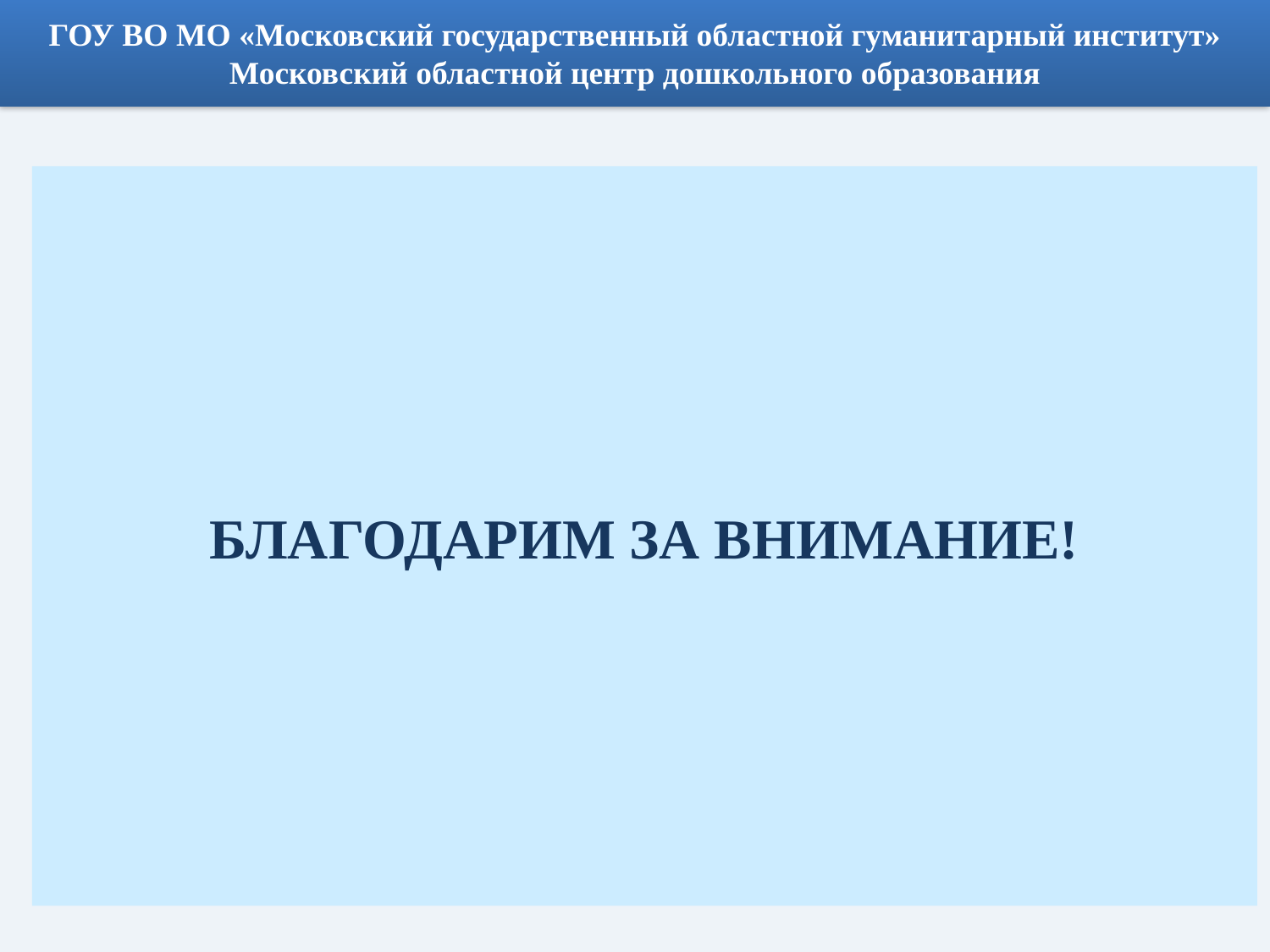

ГОУ ВО МО «Московский государственный областной гуманитарный институт»
Московский областной центр дошкольного образования
# БЛАГОДАРИМ ЗА ВНИМАНИЕ!